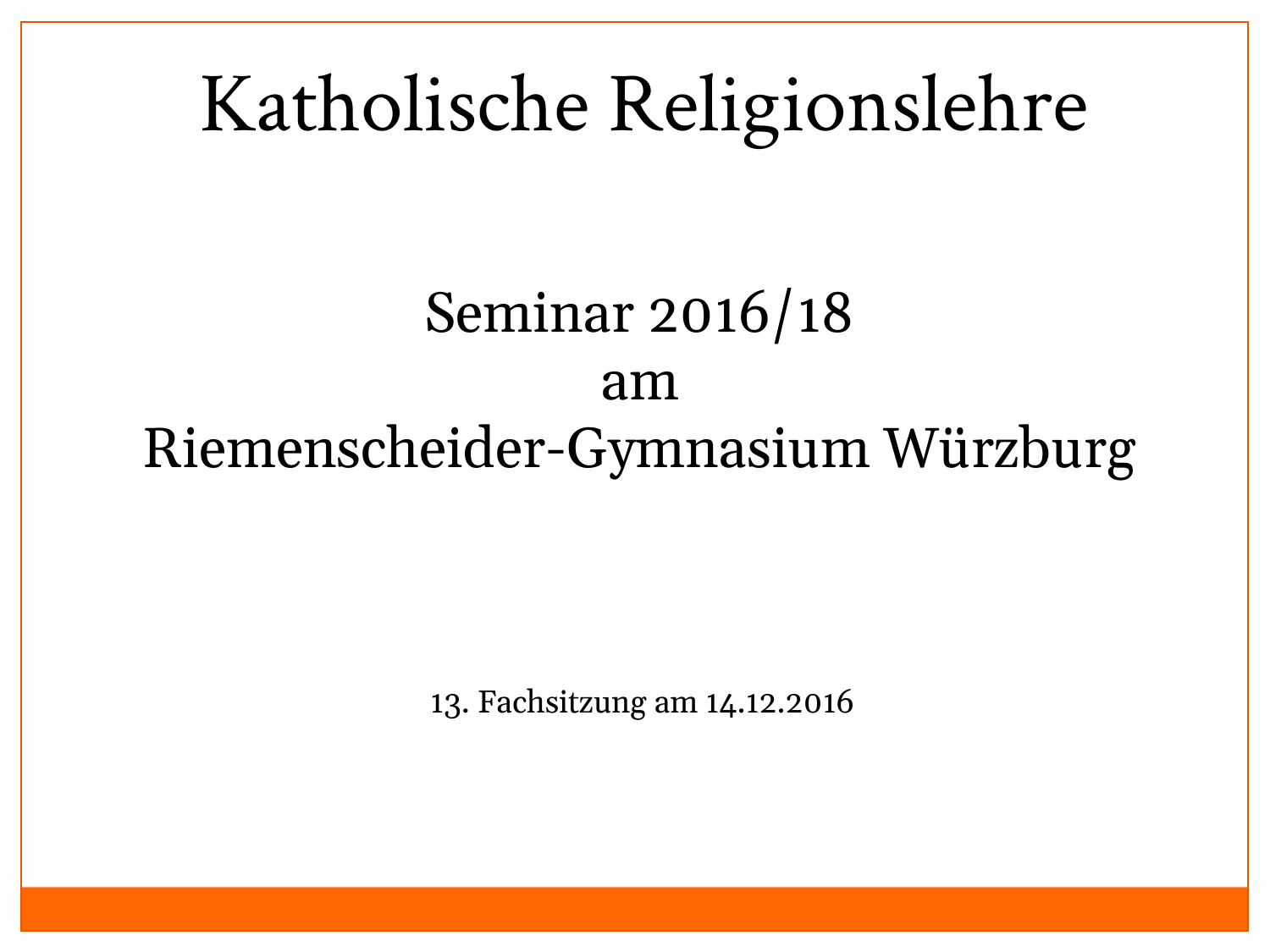

Katholische Religionslehre
Seminar 2016/18
am
Riemenscheider-Gymnasium Würzburg

13. Fachsitzung am 14.12.2016